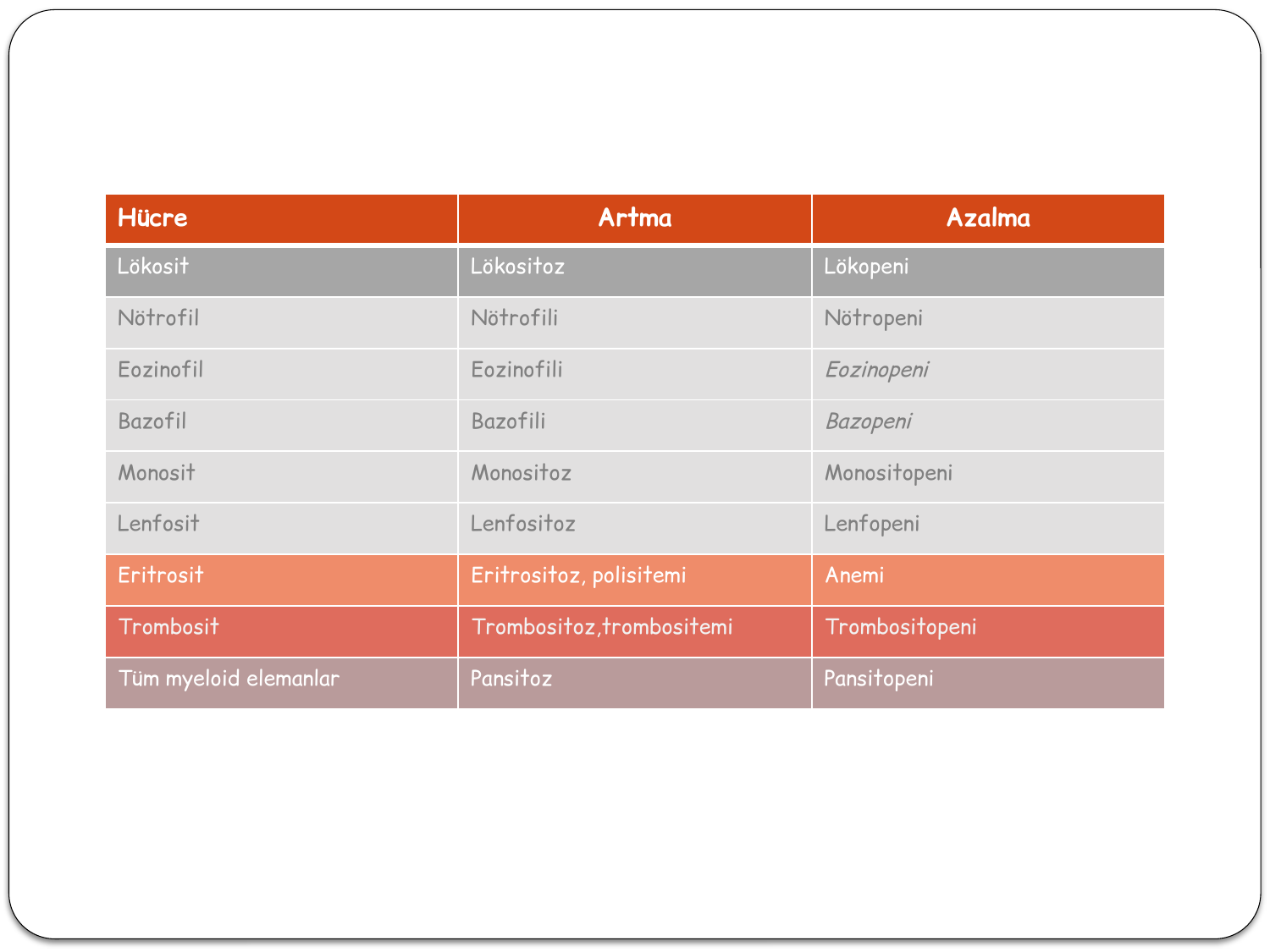

| Hücre | Artma | Azalma |
| --- | --- | --- |
| Lökosit | Lökositoz | Lökopeni |
| Nötrofil | Nötrofili | Nötropeni |
| Eozinofil | Eozinofili | Eozinopeni |
| Bazofil | Bazofili | Bazopeni |
| Monosit | Monositoz | Monositopeni |
| Lenfosit | Lenfositoz | Lenfopeni |
| Eritrosit | Eritrositoz, polisitemi | Anemi |
| Trombosit | Trombositoz,trombositemi | Trombositopeni |
| Tüm myeloid elemanlar | Pansitoz | Pansitopeni |